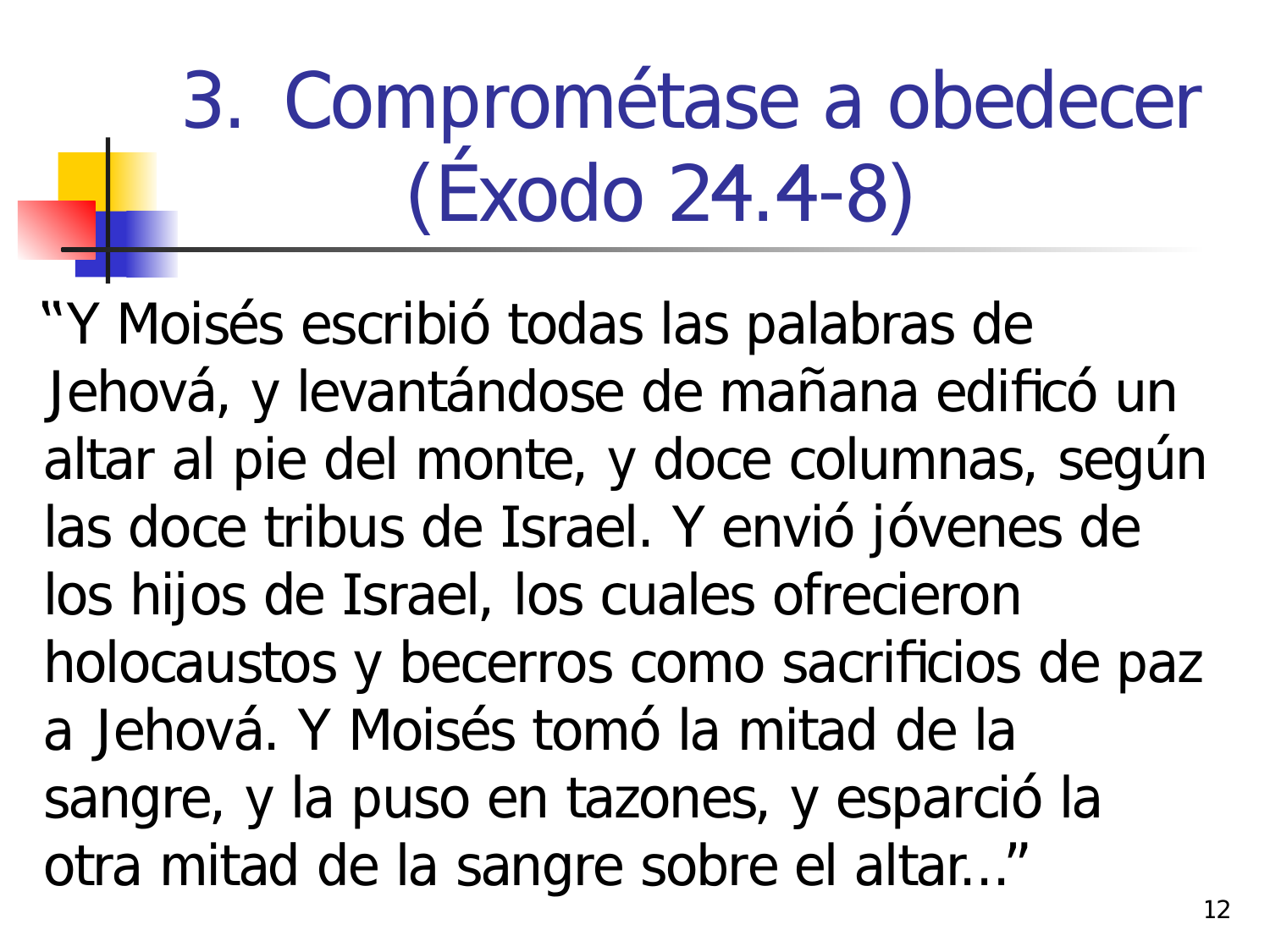

# Comprométase a obedecer      (Éxodo 24.4-8)
“Y Moisés escribió todas las palabras de Jehová, y levantándose de mañana edificó un altar al pie del monte, y doce columnas, según las doce tribus de Israel. Y envió jóvenes de los hijos de Israel, los cuales ofrecieron holocaustos y becerros como sacrificios de paz a Jehová. Y Moisés tomó la mitad de la sangre, y la puso en tazones, y esparció la otra mitad de la sangre sobre el altar...”
12